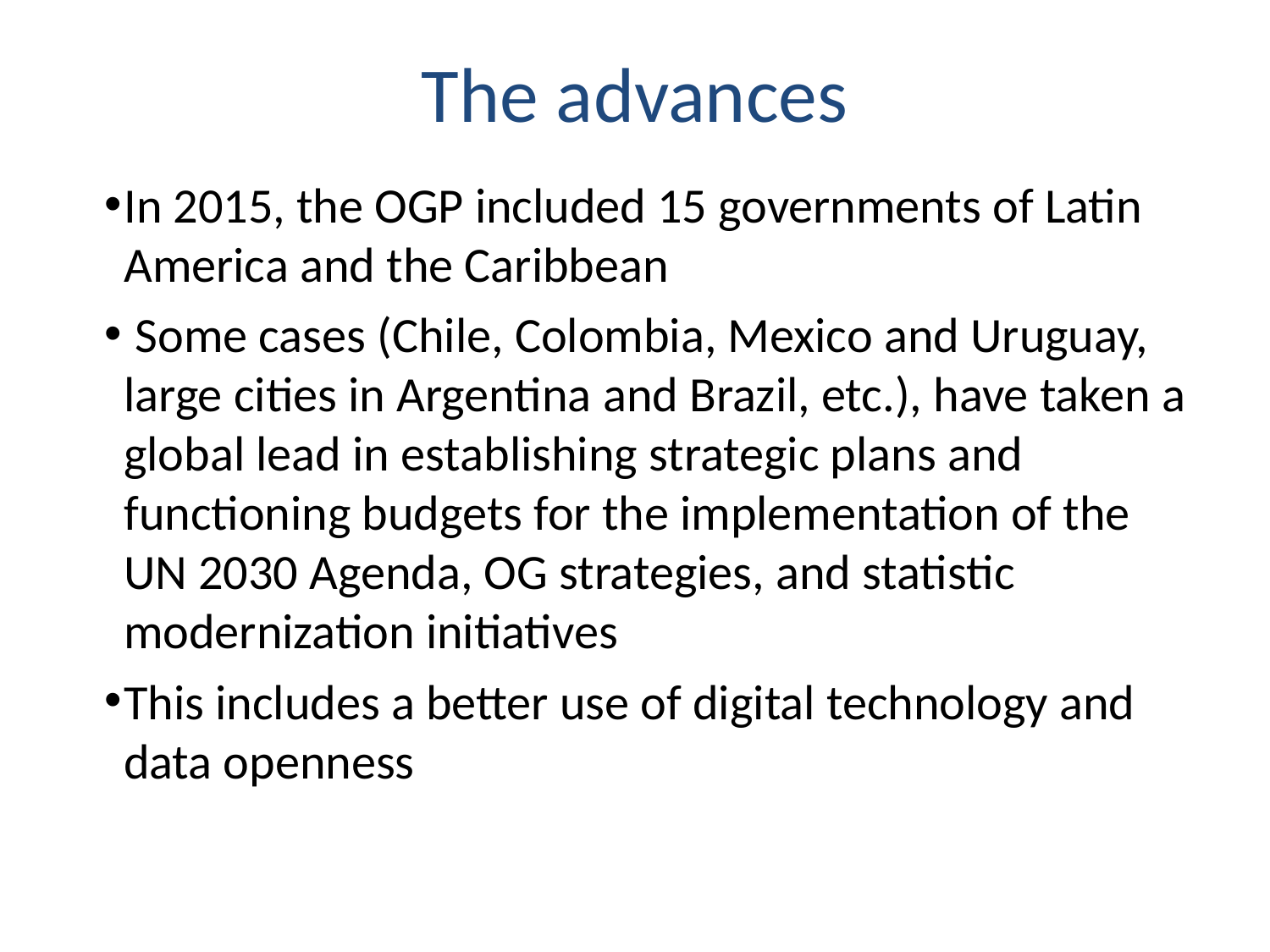

# The advances
In 2015, the OGP included 15 governments of Latin America and the Caribbean
 Some cases (Chile, Colombia, Mexico and Uruguay, large cities in Argentina and Brazil, etc.), have taken a global lead in establishing strategic plans and functioning budgets for the implementation of the UN 2030 Agenda, OG strategies, and statistic modernization initiatives
This includes a better use of digital technology and data openness